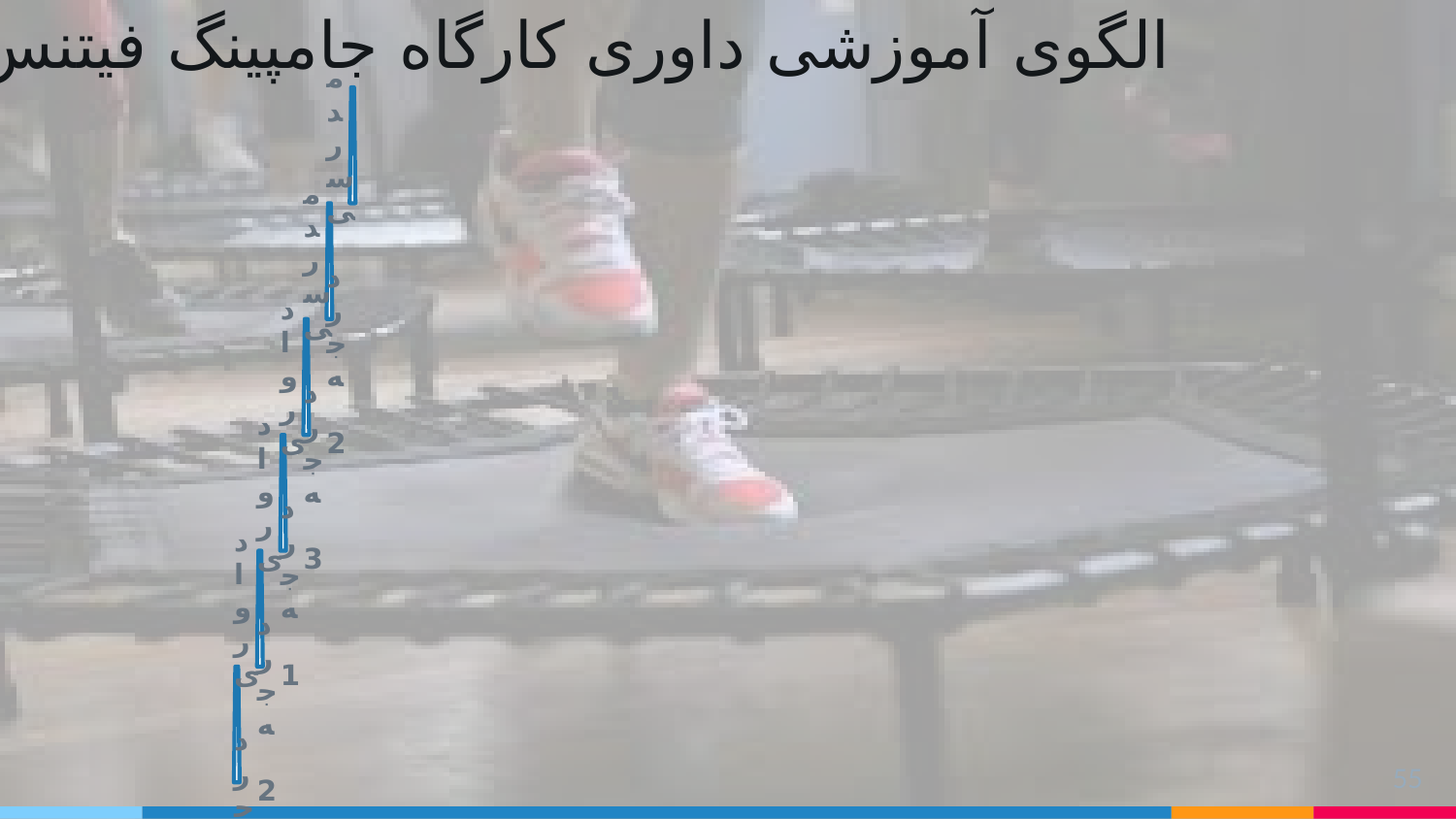

الگوی آموزشی داوری کارگاه جامپینگ فیتنس

55